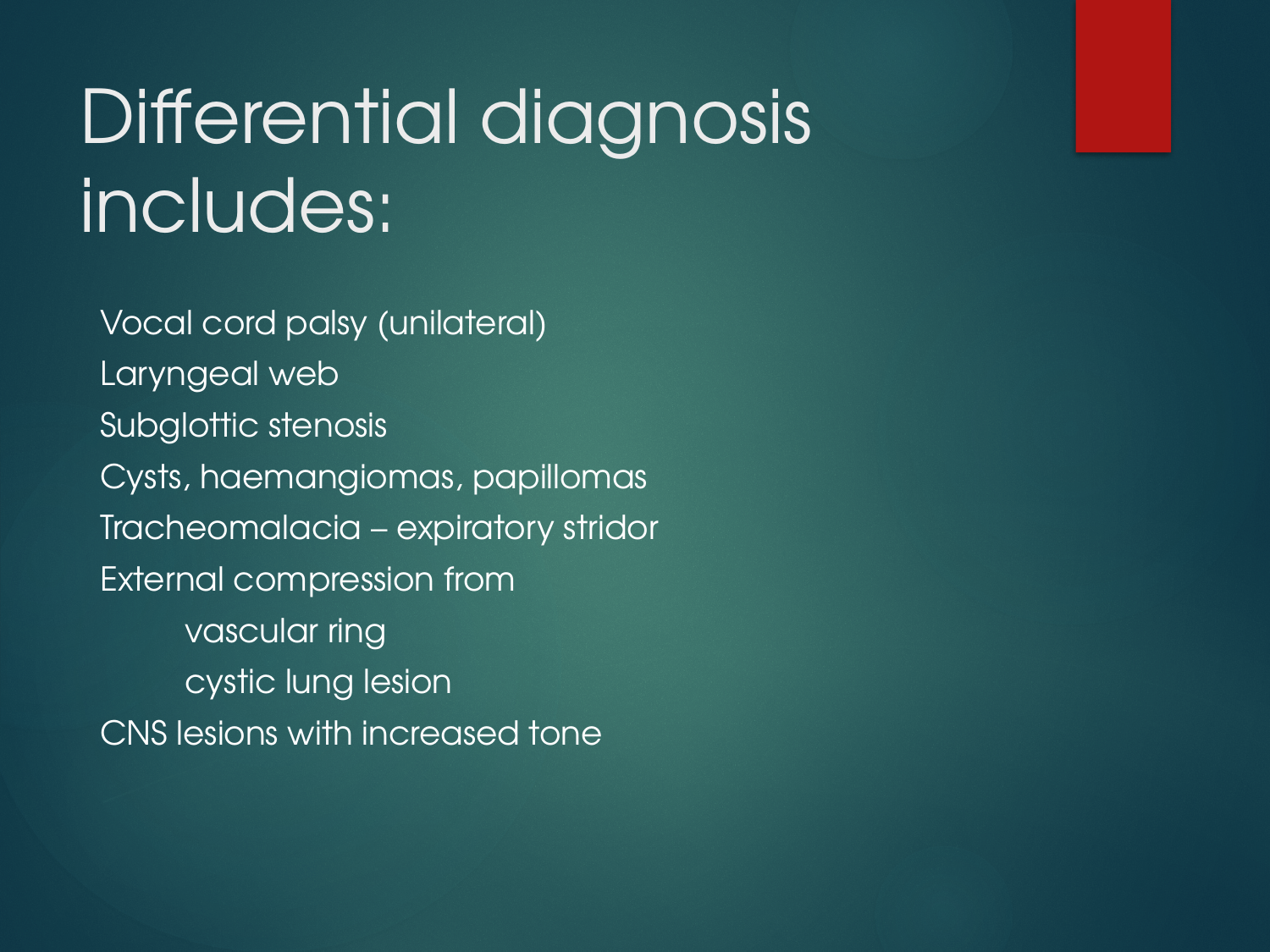

# Differential diagnosis includes:
Vocal cord palsy (unilateral)
Laryngeal web
Subglottic stenosis
Cysts, haemangiomas, papillomas
Tracheomalacia – expiratory stridor
External compression from
	vascular ring
	cystic lung lesion
CNS lesions with increased tone